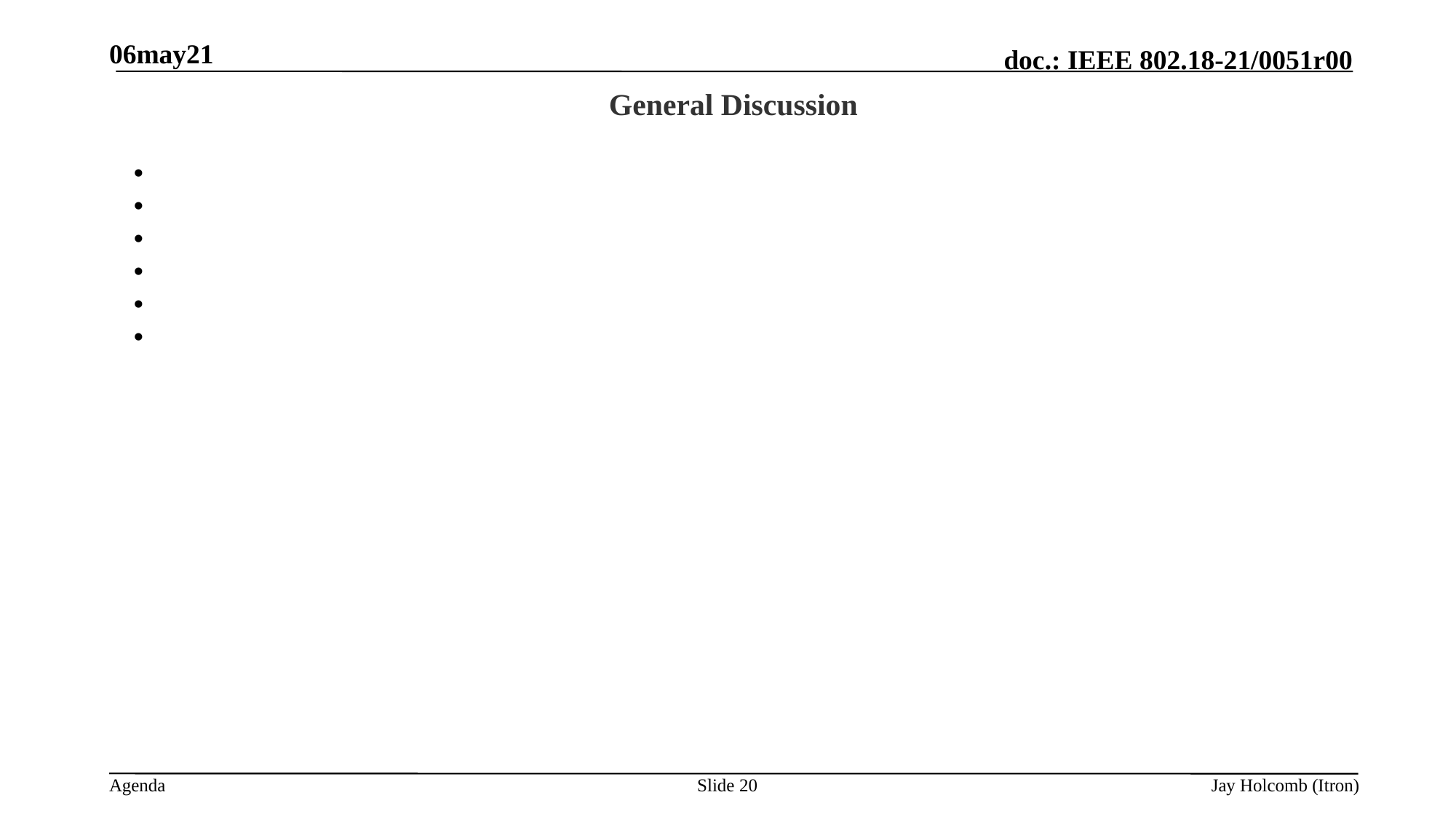

06may21
# General Discussion

Slide 20
Jay Holcomb (Itron)